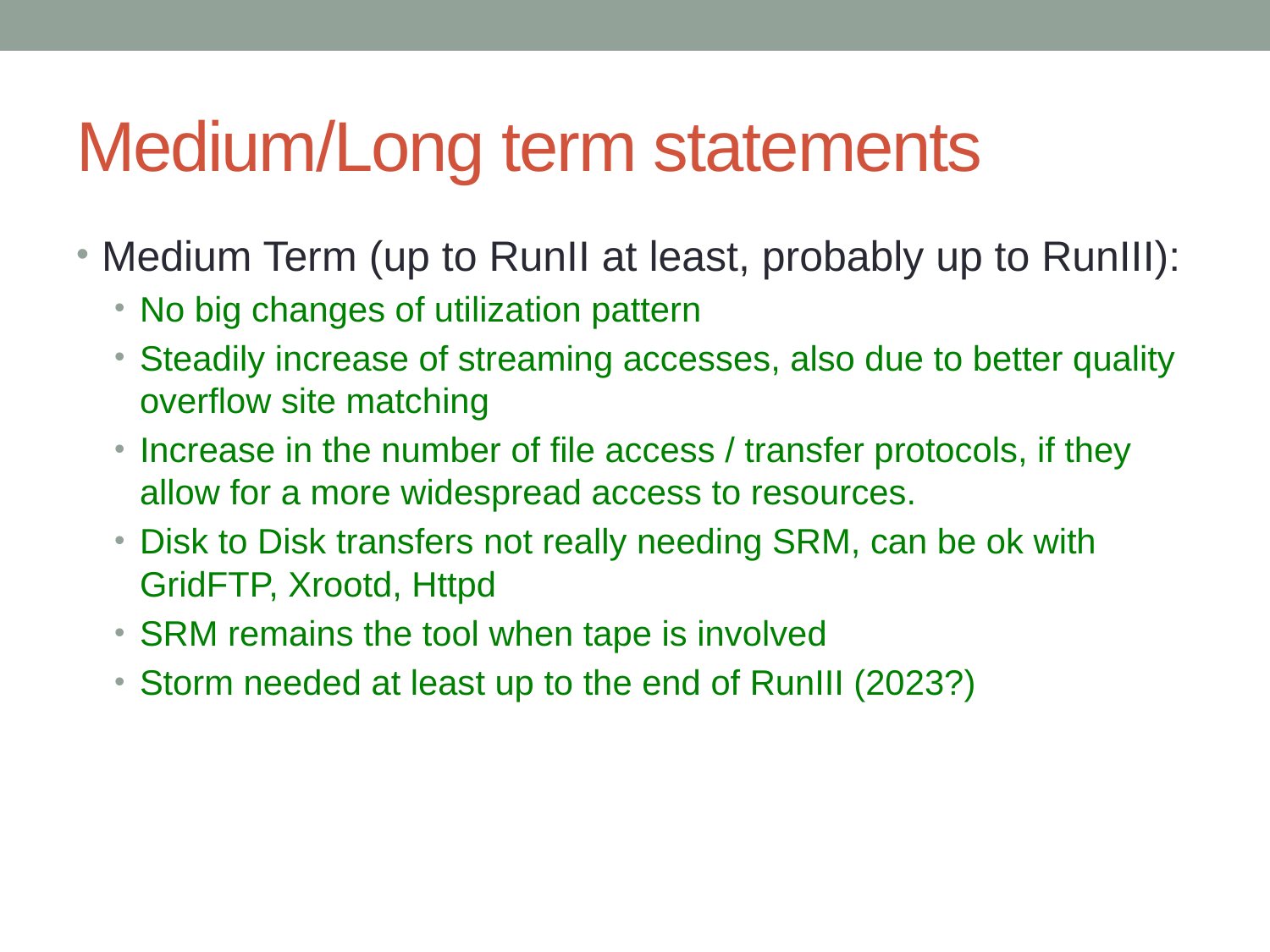

# Medium/Long term statements
Medium Term (up to RunII at least, probably up to RunIII):
No big changes of utilization pattern
Steadily increase of streaming accesses, also due to better quality overflow site matching
Increase in the number of file access / transfer protocols, if they allow for a more widespread access to resources.
Disk to Disk transfers not really needing SRM, can be ok with GridFTP, Xrootd, Httpd
SRM remains the tool when tape is involved
Storm needed at least up to the end of RunIII (2023?)